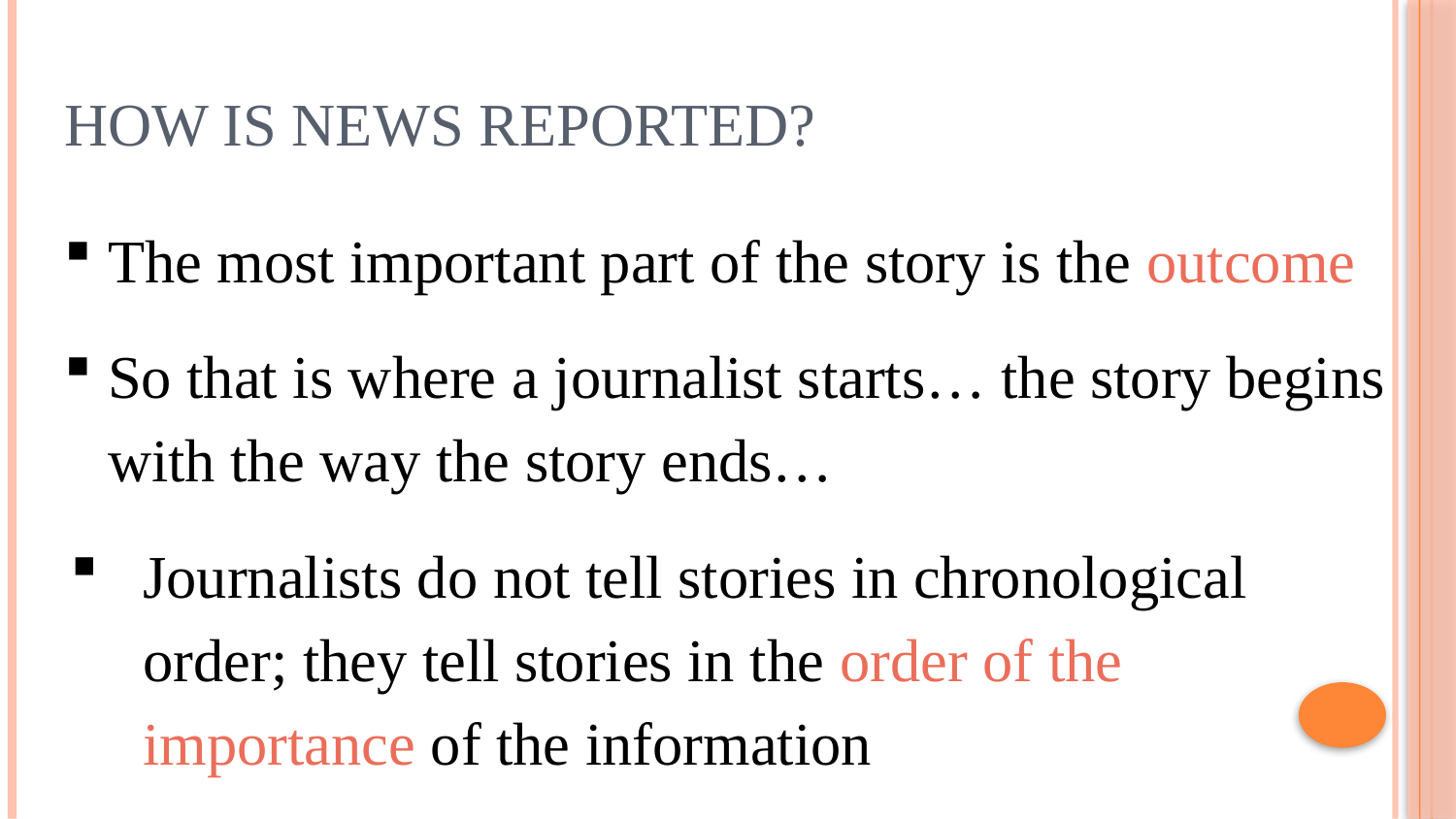

# HOW is news reported?
The most important part of the story is the outcome
So that is where a journalist starts… the story begins with the way the story ends…
Journalists do not tell stories in chronological order; they tell stories in the order of the importance of the information